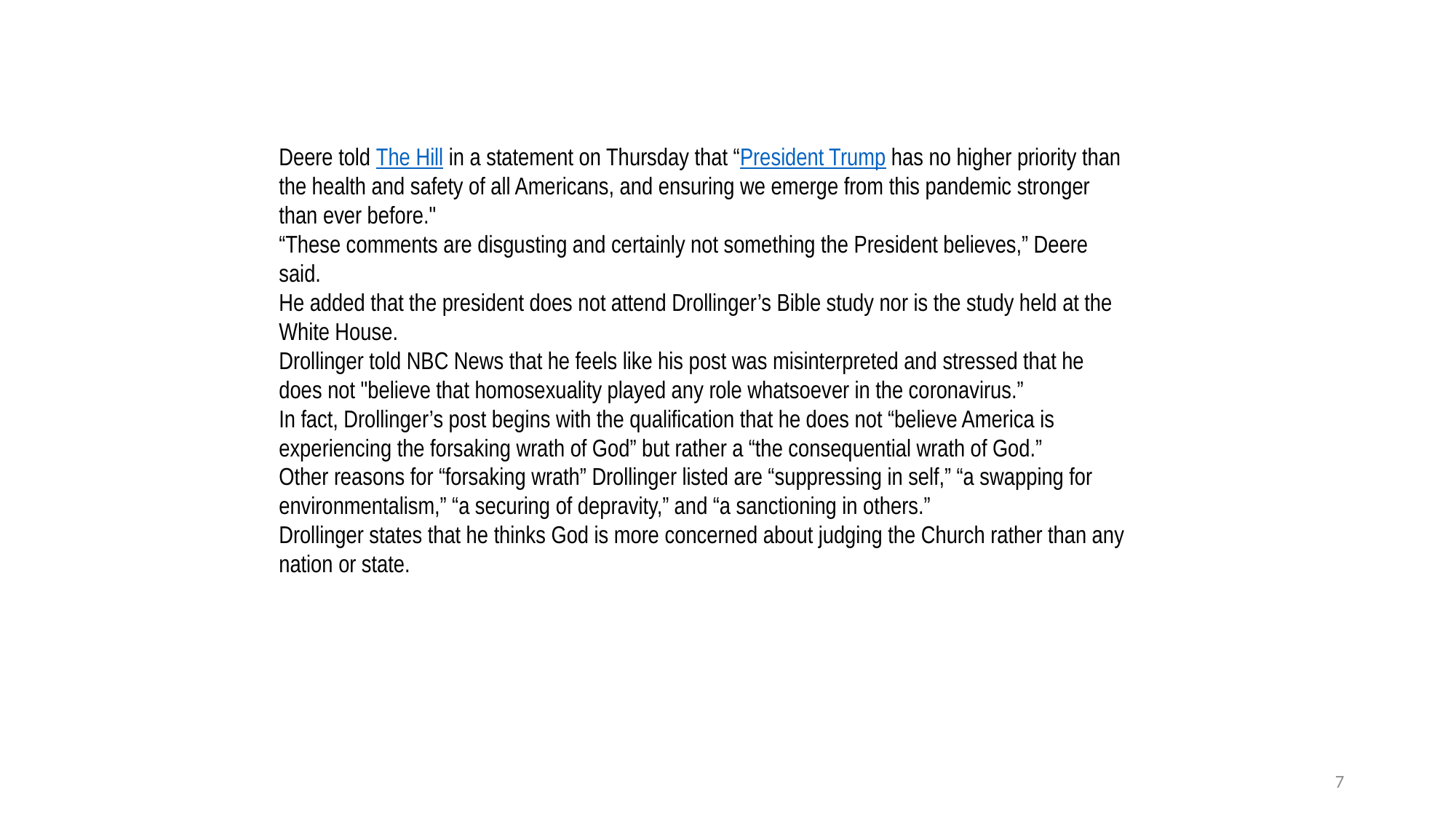

Deere told The Hill in a statement on Thursday that “President Trump has no higher priority than the health and safety of all Americans, and ensuring we emerge from this pandemic stronger than ever before."
“These comments are disgusting and certainly not something the President believes,” Deere said.
He added that the president does not attend Drollinger’s Bible study nor is the study held at the White House.
Drollinger told NBC News that he feels like his post was misinterpreted and stressed that he does not "believe that homosexuality played any role whatsoever in the coronavirus.”
In fact, Drollinger’s post begins with the qualification that he does not “believe America is experiencing the forsaking wrath of God” but rather a “the consequential wrath of God.”
Other reasons for “forsaking wrath” Drollinger listed are “suppressing in self,” “a swapping for environmentalism,” “a securing of depravity,” and “a sanctioning in others.”
Drollinger states that he thinks God is more concerned about judging the Church rather than any nation or state.
7